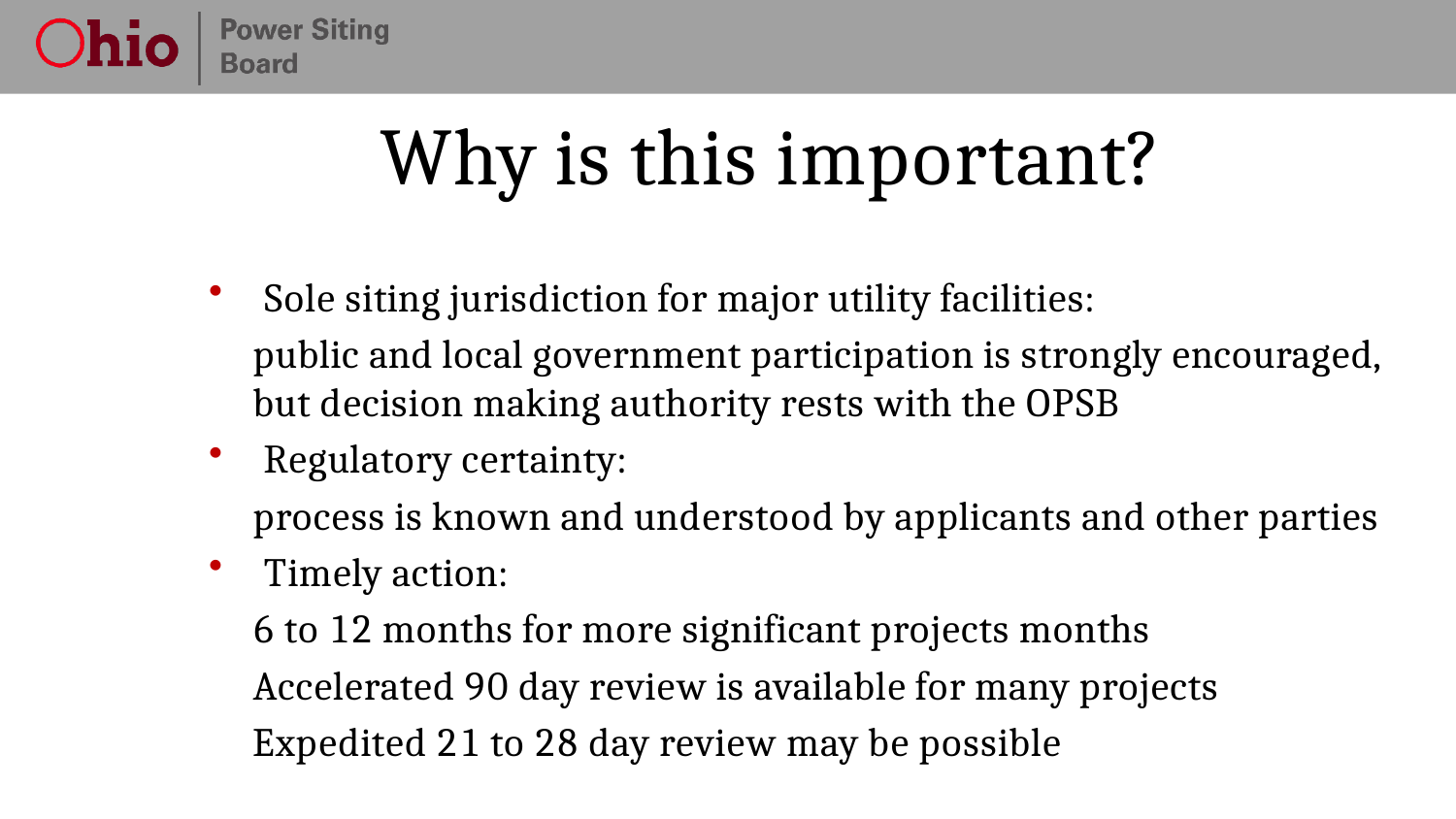

# Why is this important?
Sole siting jurisdiction for major utility facilities:
public and local government participation is strongly encouraged, but decision making authority rests with the OPSB
Regulatory certainty:
process is known and understood by applicants and other parties
Timely action:
6 to 12 months for more significant projects months
Accelerated 90 day review is available for many projects
Expedited 21 to 28 day review may be possible
5